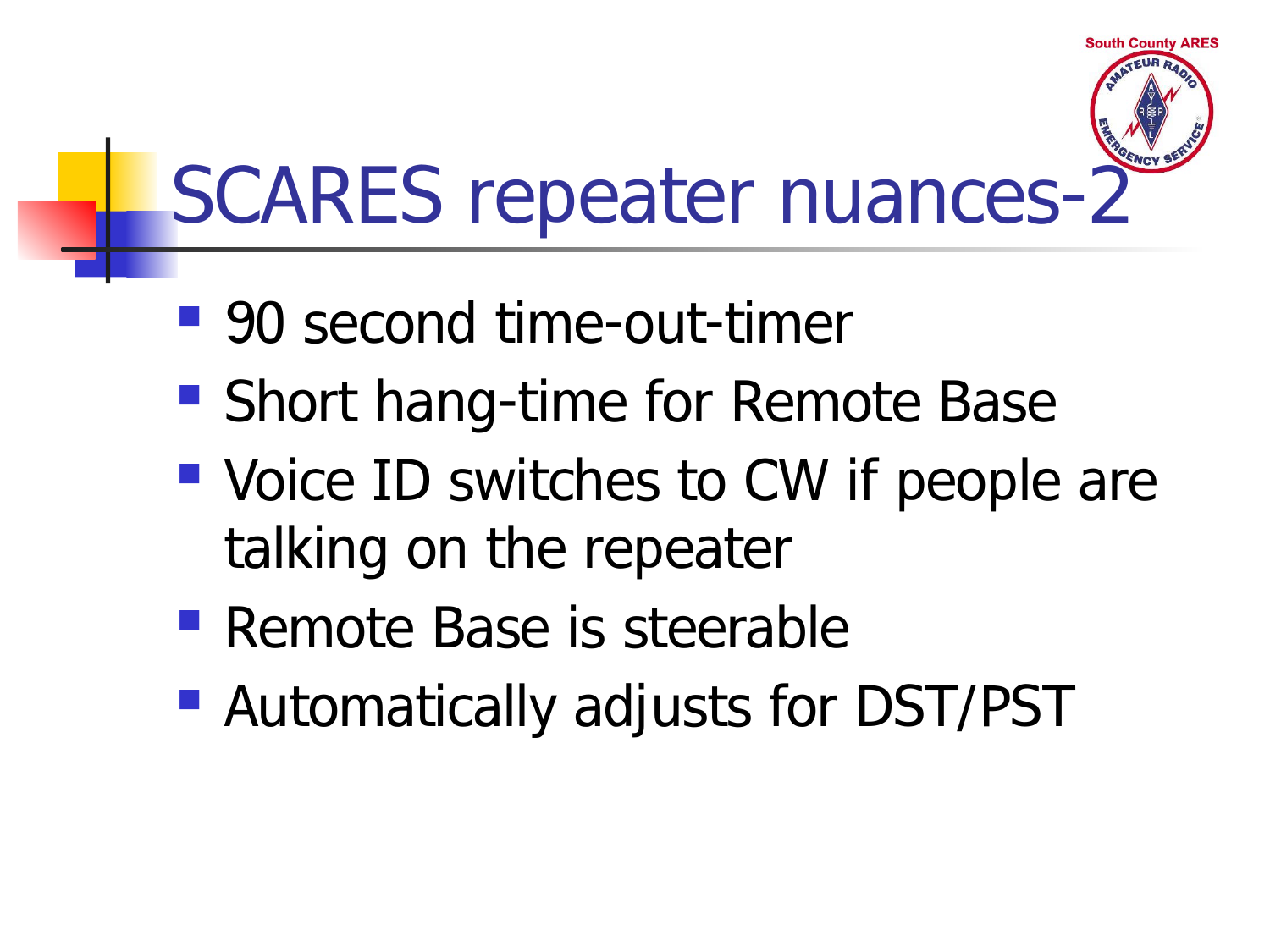

# SCARES repeater nuances-2
90 second time-out-timer
Short hang-time for Remote Base
Voice ID switches to CW if people are talking on the repeater
Remote Base is steerable
Automatically adjusts for DST/PST